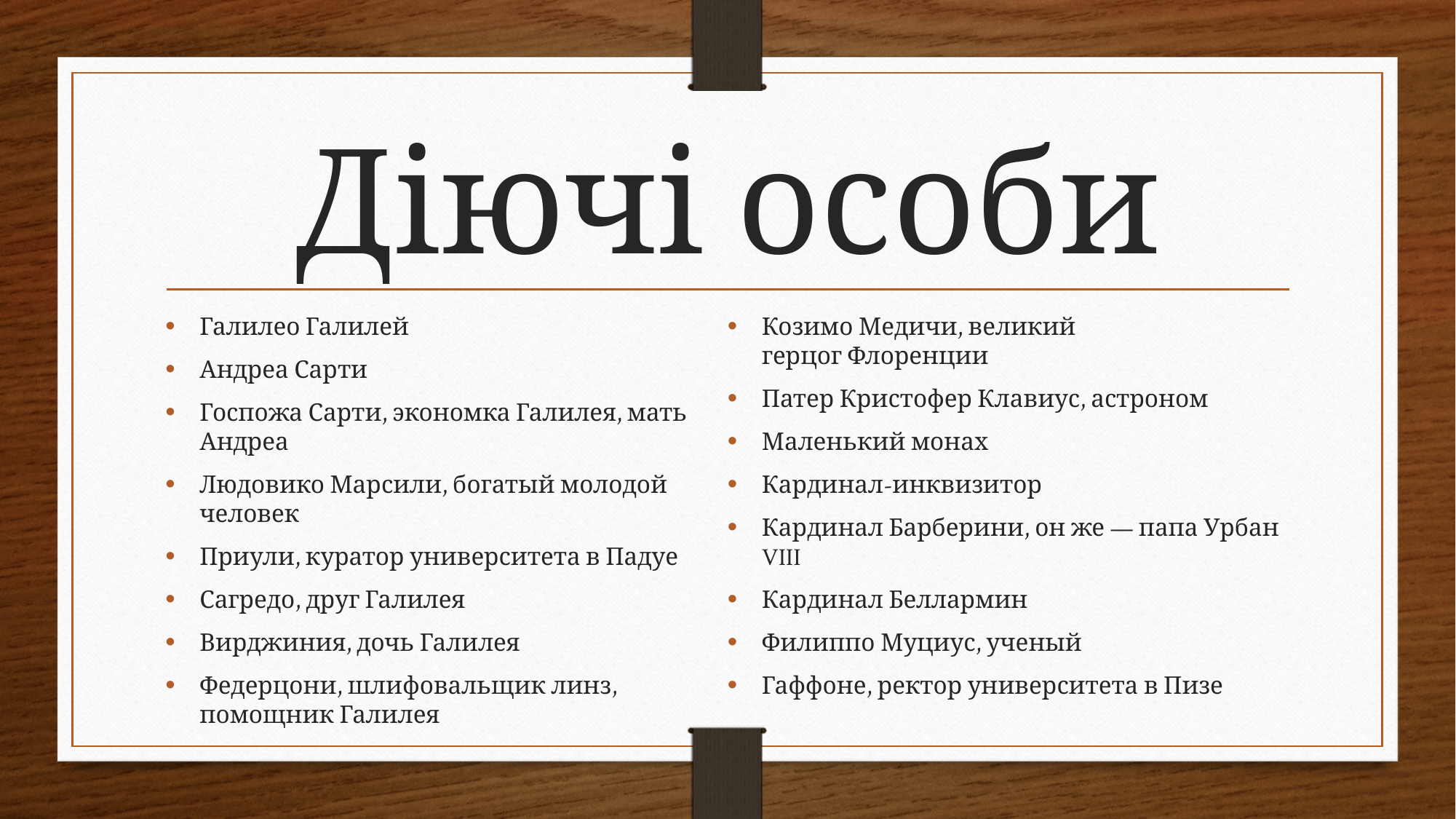

# Діючі особи
Галилео Галилей
Андреа Сарти
Госпожа Сарти, экономка Галилея, мать Андреа
Людовико Марсили, богатый молодой человек
Приули, куратор университета в Падуе
Сагредо, друг Галилея
Вирджиния, дочь Галилея
Федерцони, шлифовальщик линз, помощник Галилея
Козимо Медичи, великий герцог Флоренции
Патер Кристофер Клавиус, астроном
Маленький монах
Кардинал-инквизитор
Кардинал Барберини, он же — папа Урбан VIII
Кардинал Беллармин
Филиппо Муциус, ученый
Гаффоне, ректор университета в Пизе